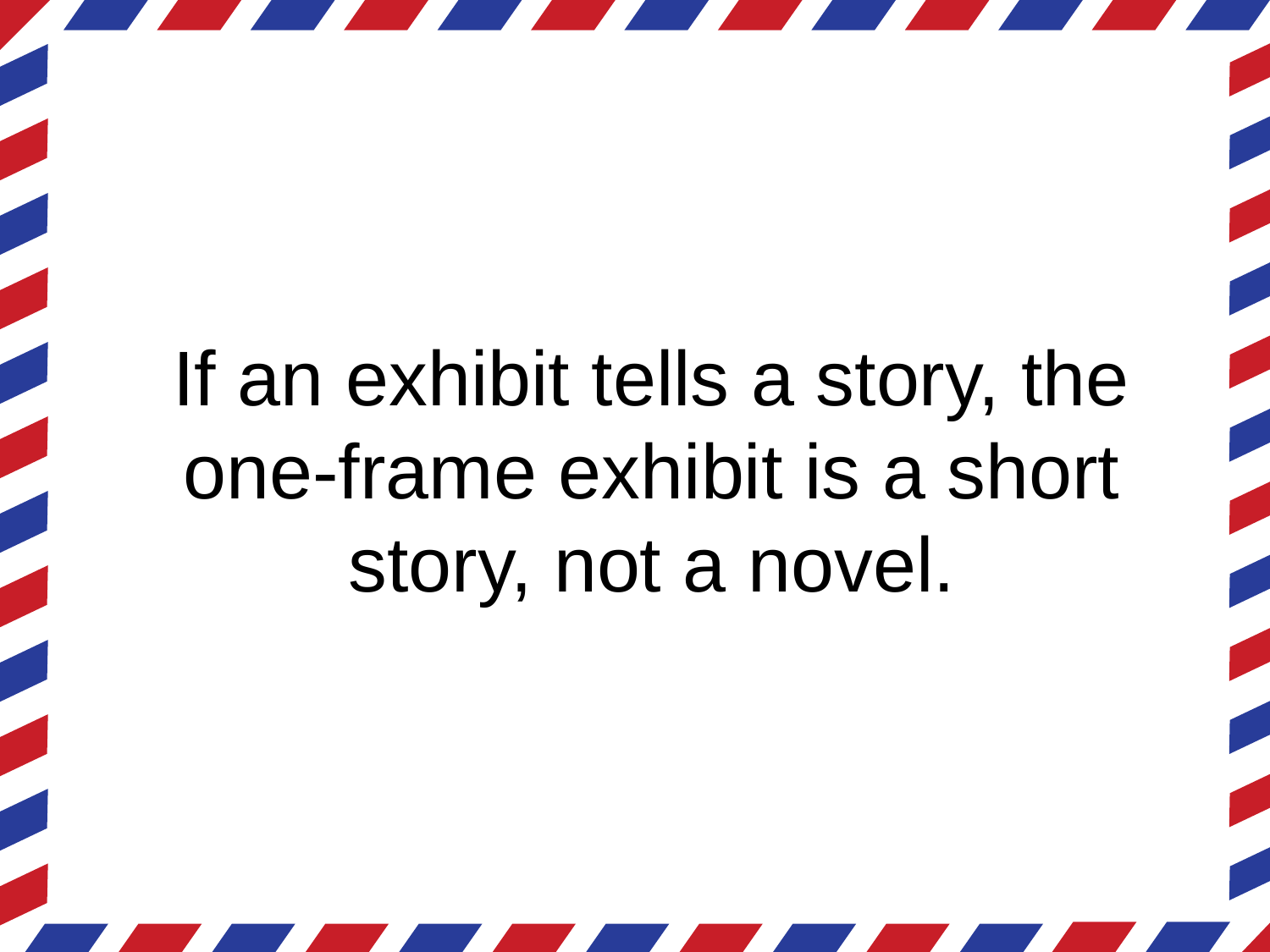

# If an exhibit tells a story, the one-frame exhibit is a short story, not a novel.